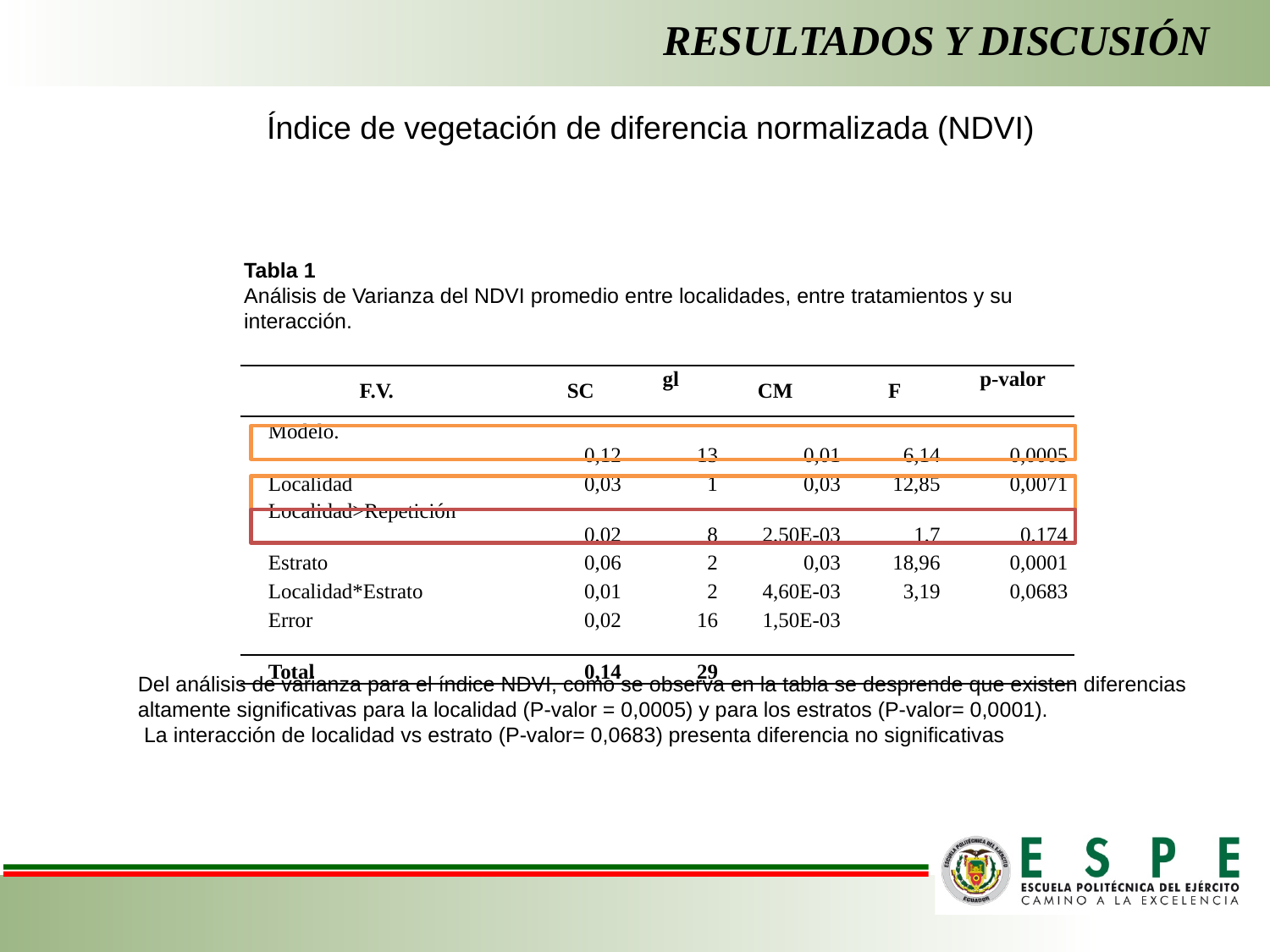

# Resultados y Discusión
Índice de vegetación de diferencia normalizada (NDVI)
Tabla 1
Análisis de Varianza del NDVI promedio entre localidades, entre tratamientos y su interacción.
| F.V. | SC | gl | CM | F | p-valor |
| --- | --- | --- | --- | --- | --- |
| Modelo. | 0,12 | 13 | 0,01 | 6,14 | 0,0005 |
| Localidad | 0,03 | 1 | 0,03 | 12,85 | 0,0071 |
| Localidad>Repetición | 0,02 | 8 | 2,50E-03 | 1,7 | 0,174 |
| Estrato | 0,06 | 2 | 0,03 | 18,96 | 0,0001 |
| Localidad\*Estrato | 0,01 | 2 | 4,60E-03 | 3,19 | 0,0683 |
| Error | 0,02 | 16 | 1,50E-03 |  |  |
|  |  |  |  |  |  |
| Total | 0,14 | 29 |  |  |  |

Del análisis de varianza para el índice NDVI, como se observa en la tabla se desprende que existen diferencias altamente significativas para la localidad (P-valor = 0,0005) y para los estratos (P-valor= 0,0001).
 La interacción de localidad vs estrato (P-valor= 0,0683) presenta diferencia no significativas